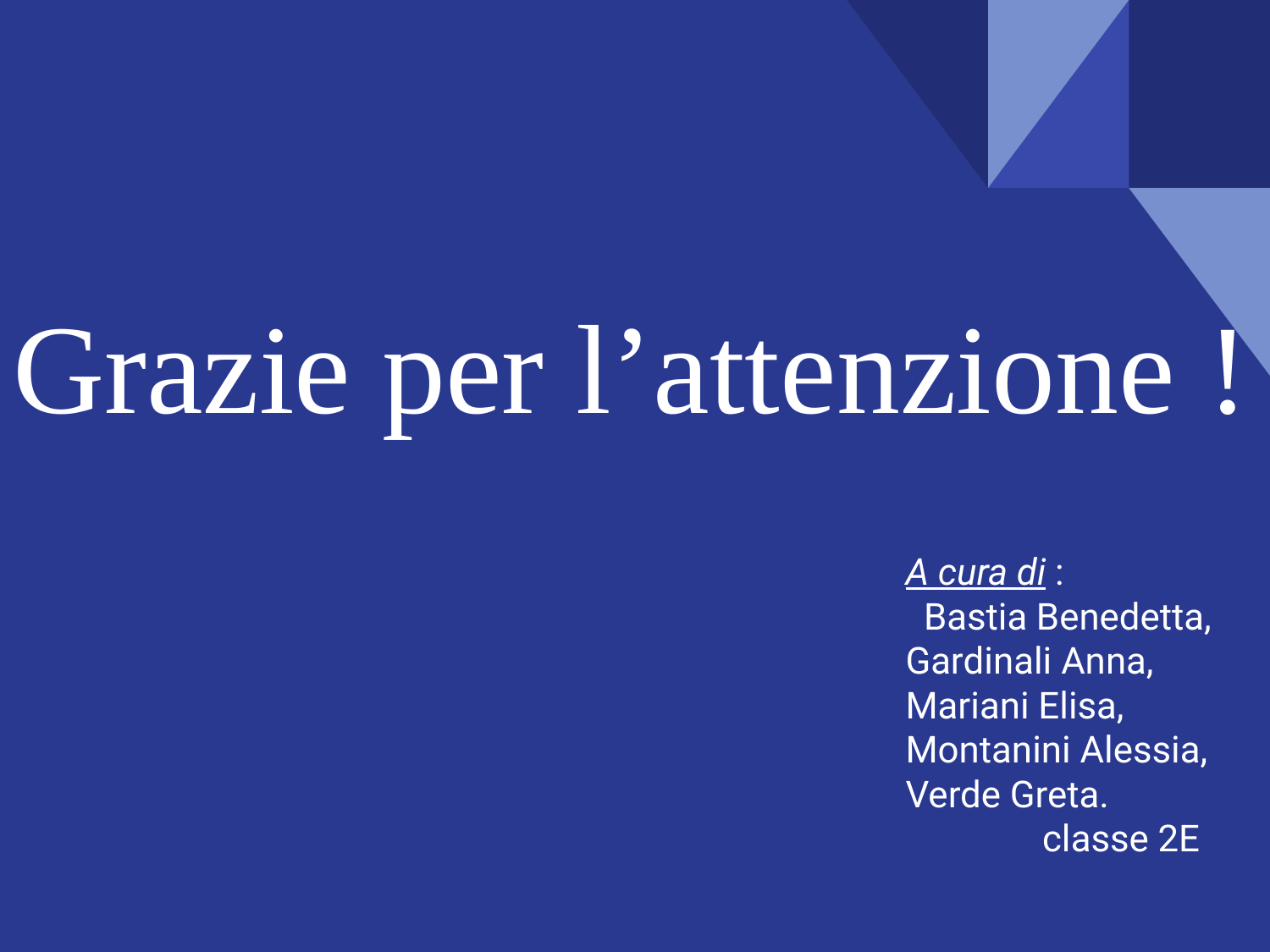

# Grazie per l’attenzione !
A cura di :                    Bastia Benedetta, Gardinali Anna, Mariani Elisa, Montanini Alessia, Verde Greta.
               classe 2E